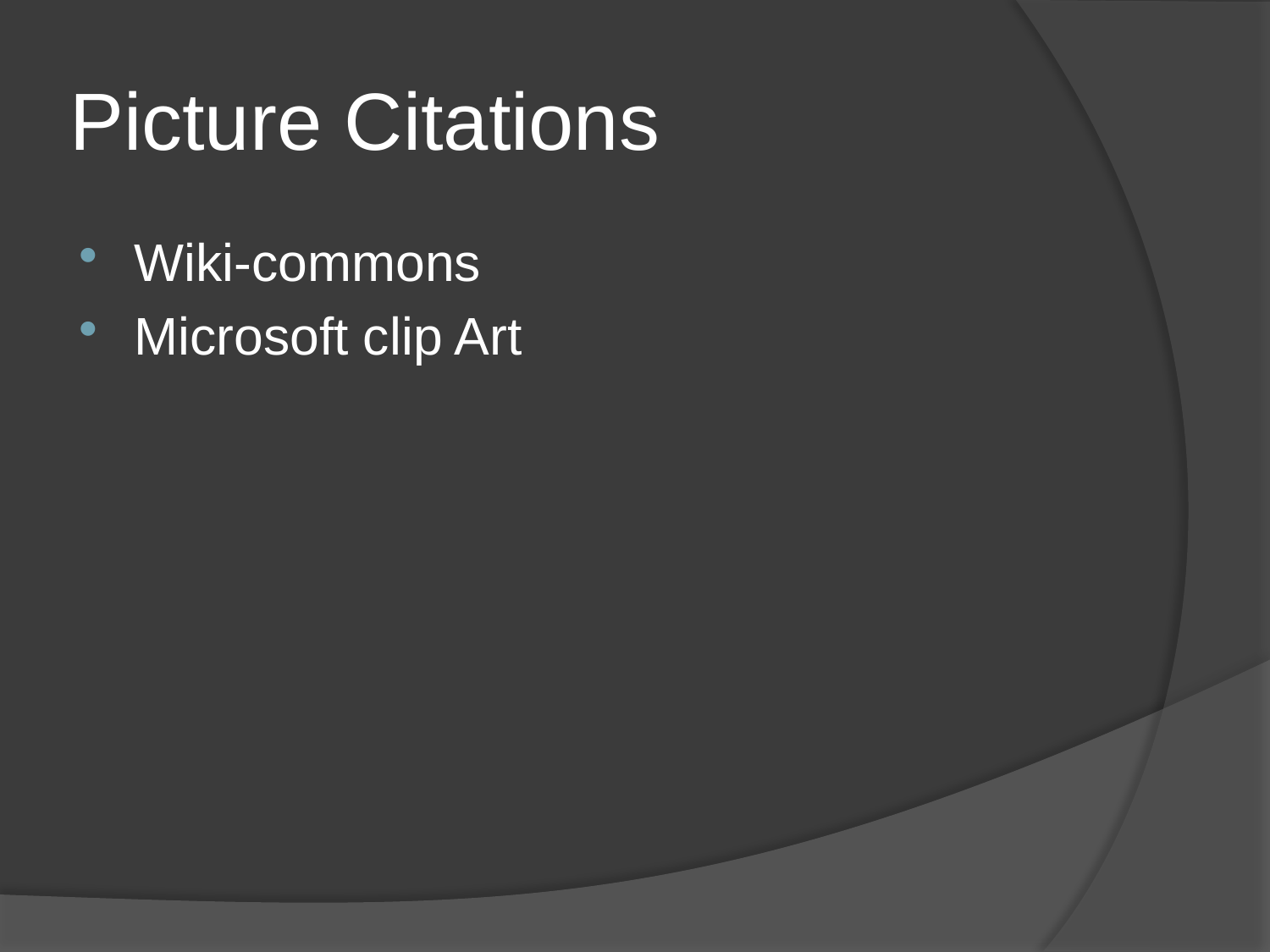

# Picture Citations
Wiki-commons
Microsoft clip Art